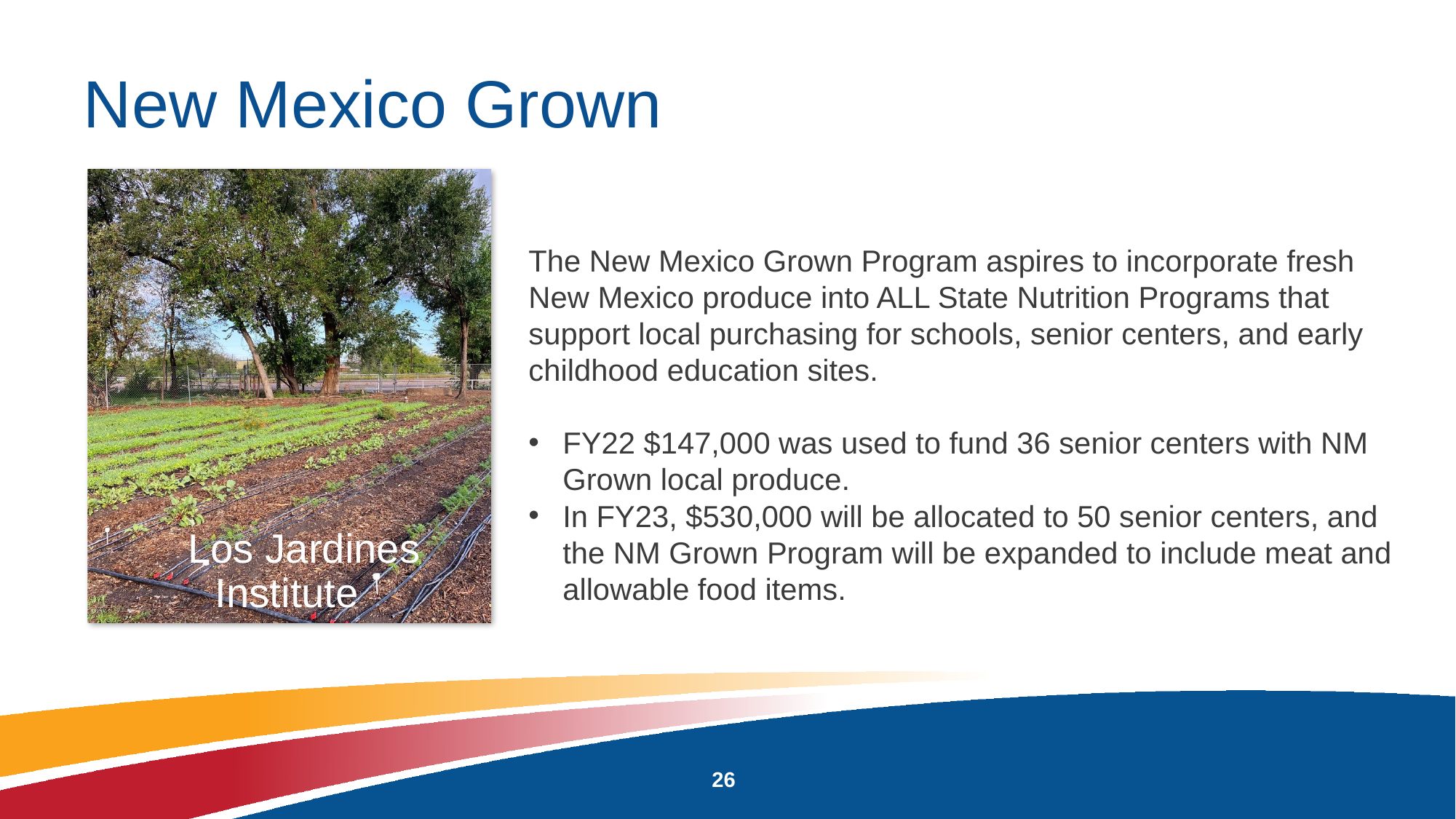

# New Mexico Grown
   Los Jardines Institute
The New Mexico Grown Program aspires to incorporate fresh New Mexico produce into ALL State Nutrition Programs that support local purchasing for schools, senior centers, and early childhood education sites.

FY22 $147,000 was used to fund 36 senior centers with NM Grown local produce.
In FY23, $530,000 will be allocated to 50 senior centers, and the NM Grown Program will be expanded to include meat and allowable food items.